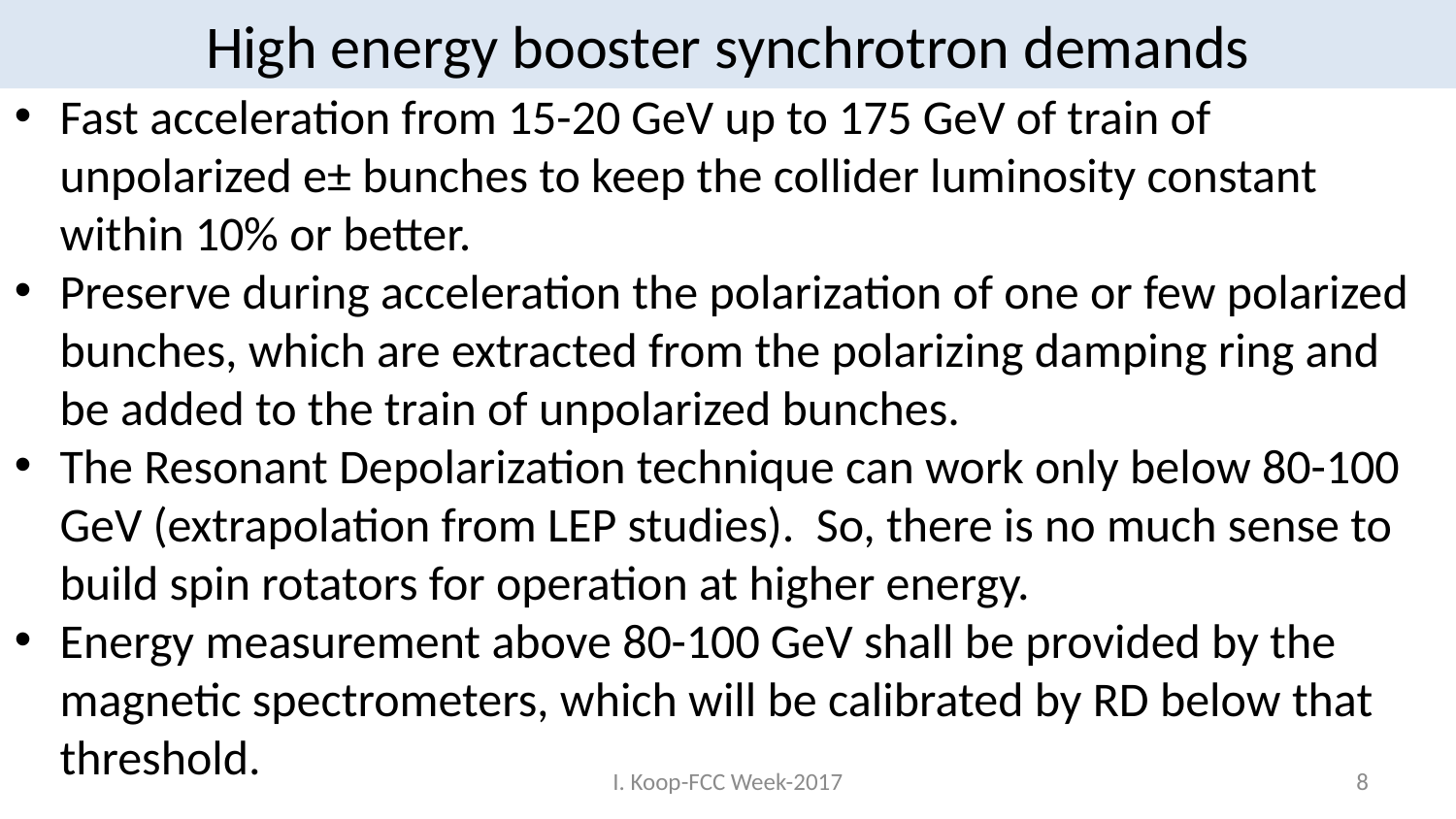

# High energy booster synchrotron demands
Fast acceleration from 15-20 GeV up to 175 GeV of train of unpolarized e± bunches to keep the collider luminosity constant within 10% or better.
Preserve during acceleration the polarization of one or few polarized bunches, which are extracted from the polarizing damping ring and be added to the train of unpolarized bunches.
The Resonant Depolarization technique can work only below 80-100 GeV (extrapolation from LEP studies).  So, there is no much sense to build spin rotators for operation at higher energy.
Energy measurement above 80-100 GeV shall be provided by the magnetic spectrometers, which will be calibrated by RD below that threshold.
I. Koop-FCC Week-2017
8